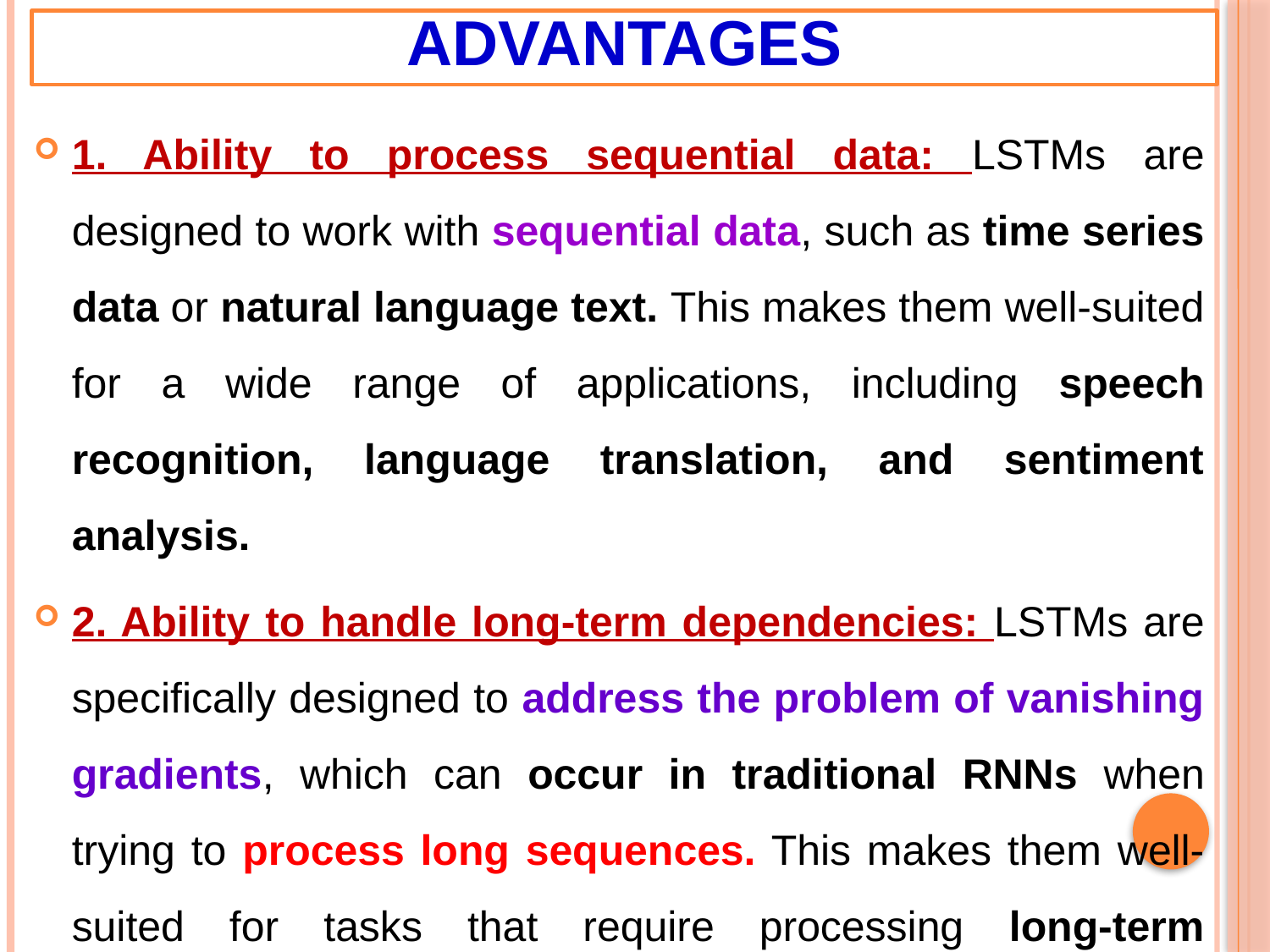

# Advantages
1. Ability to process sequential data: LSTMs are designed to work with sequential data, such as time series data or natural language text. This makes them well-suited for a wide range of applications, including speech recognition, language translation, and sentiment analysis.
2. Ability to handle long-term dependencies: LSTMs are specifically designed to address the problem of vanishing gradients, which can occur in traditional RNNs when trying to process long sequences. This makes them well-suited for tasks that require processing long-term dependencies, such as predicting stock prices or weather patterns.